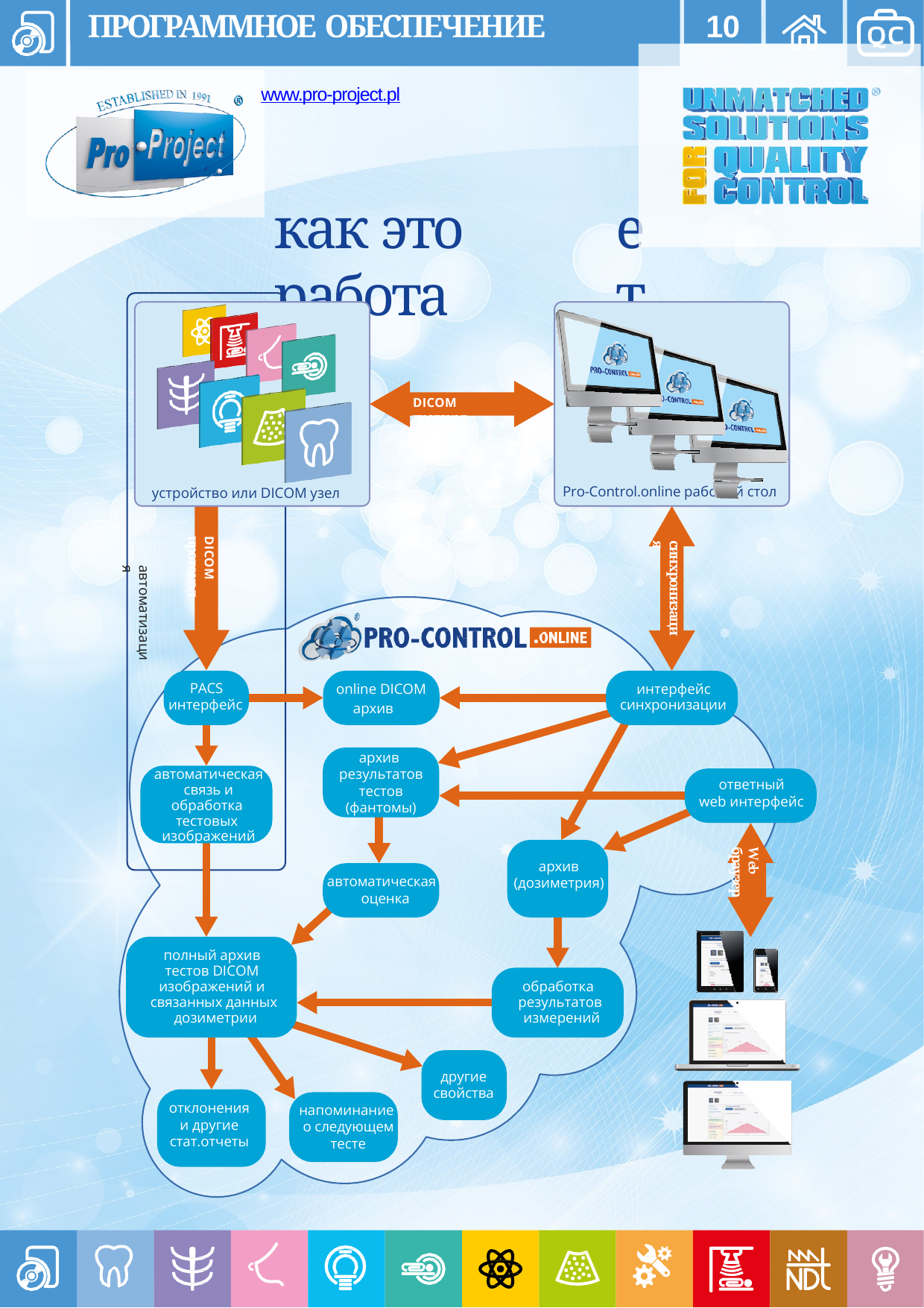

ПРОГРАММНОЕ ОБЕСПЕЧЕНИЕ
10

www.pro-project.pl

как это работа
ет

DICOM протокол

Pro-Control.online рабочий стол
устройство или DICOM узел

DICOM протокол
синхронизация

автоматизация

online DICOM
архив
PACS
интерфейс
интерфейс  синхронизации

архив  результатов  тестов  (фантомы)

автоматическая  связь и  обработка  тестовых  изображений

ответный
web интерфейс

Web  браузер
архив
(дозиметрия)

автоматическая  оценка

полный архив  тестов DICOM  изображений и  связанных данных  дозиметрии

обработка  результатов  измерений

другие  свойства

отклонения  и другие  стат.отчеты
напоминание  о следующем  тесте